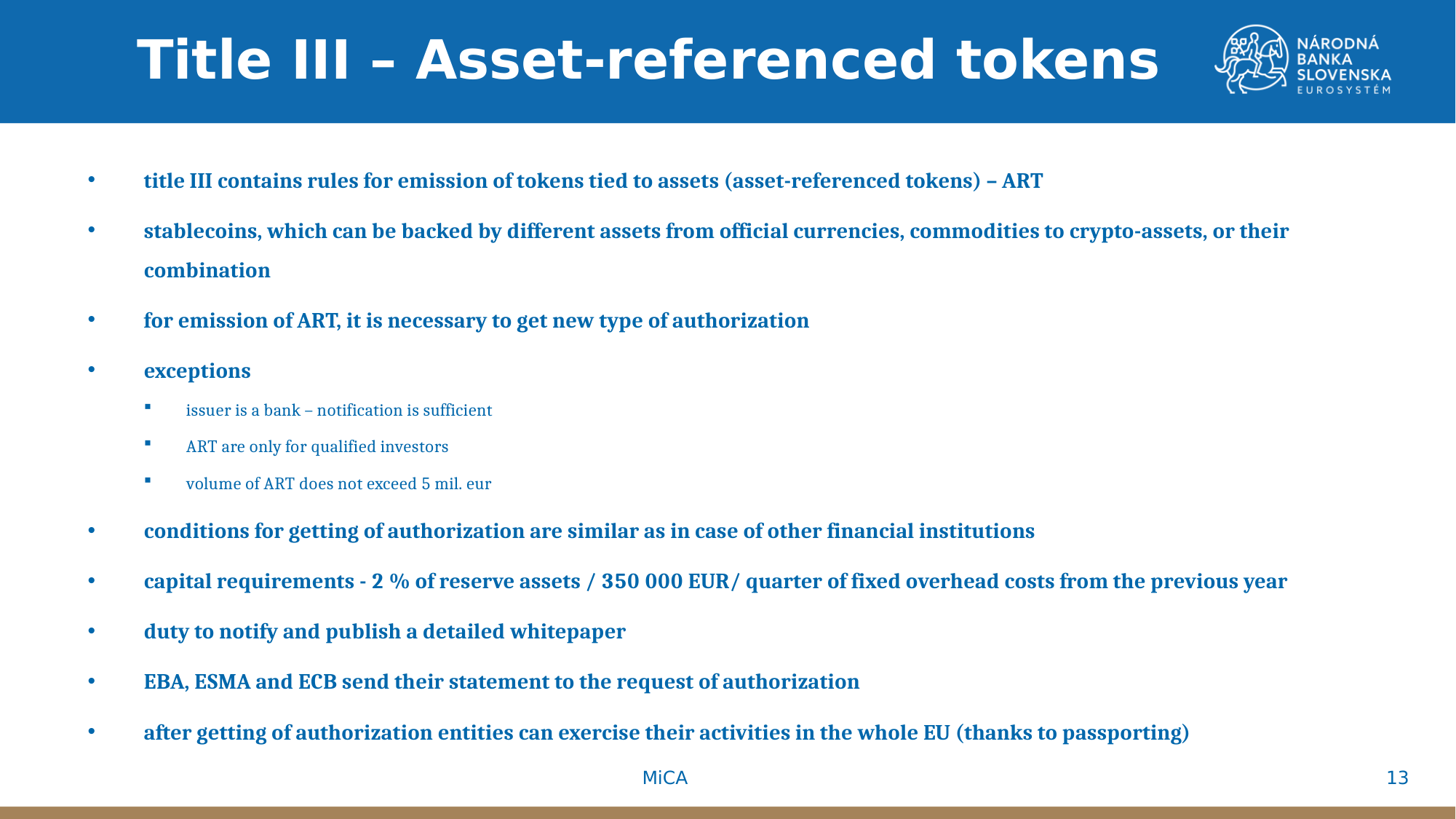

Title III – Asset-referenced tokens
title III contains rules for emission of tokens tied to assets (asset-referenced tokens) – ART
stablecoins, which can be backed by different assets from official currencies, commodities to crypto-assets, or their combination
for emission of ART, it is necessary to get new type of authorization
exceptions
issuer is a bank – notification is sufficient
ART are only for qualified investors
volume of ART does not exceed 5 mil. eur
conditions for getting of authorization are similar as in case of other financial institutions
capital requirements - 2 % of reserve assets / 350 000 EUR/ quarter of fixed overhead costs from the previous year
duty to notify and publish a detailed whitepaper
EBA, ESMA and ECB send their statement to the request of authorization
after getting of authorization entities can exercise their activities in the whole EU (thanks to passporting)

13
MiCA